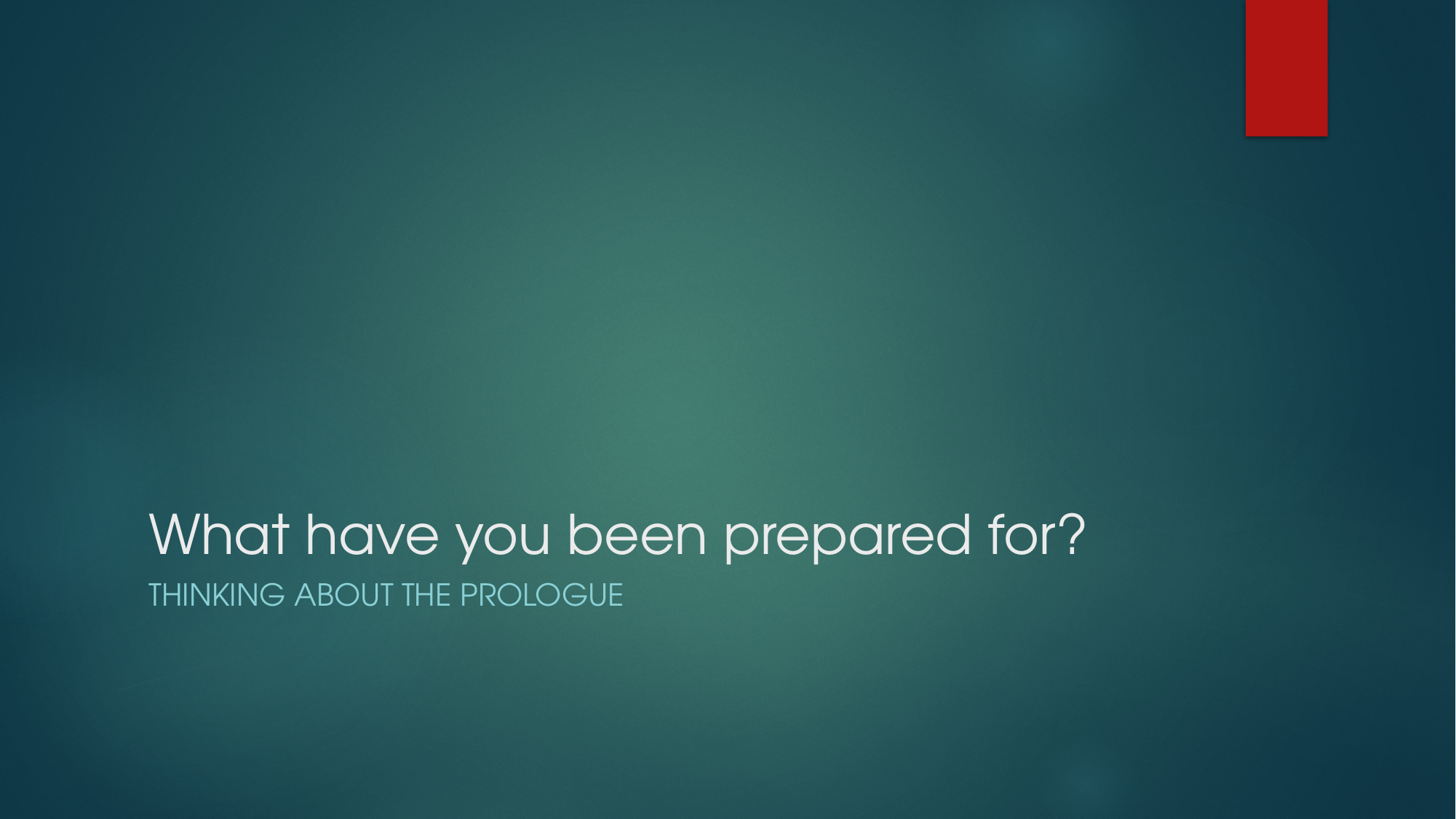

# What have you been prepared for?
THINKING ABOUT THE PROLOGUE